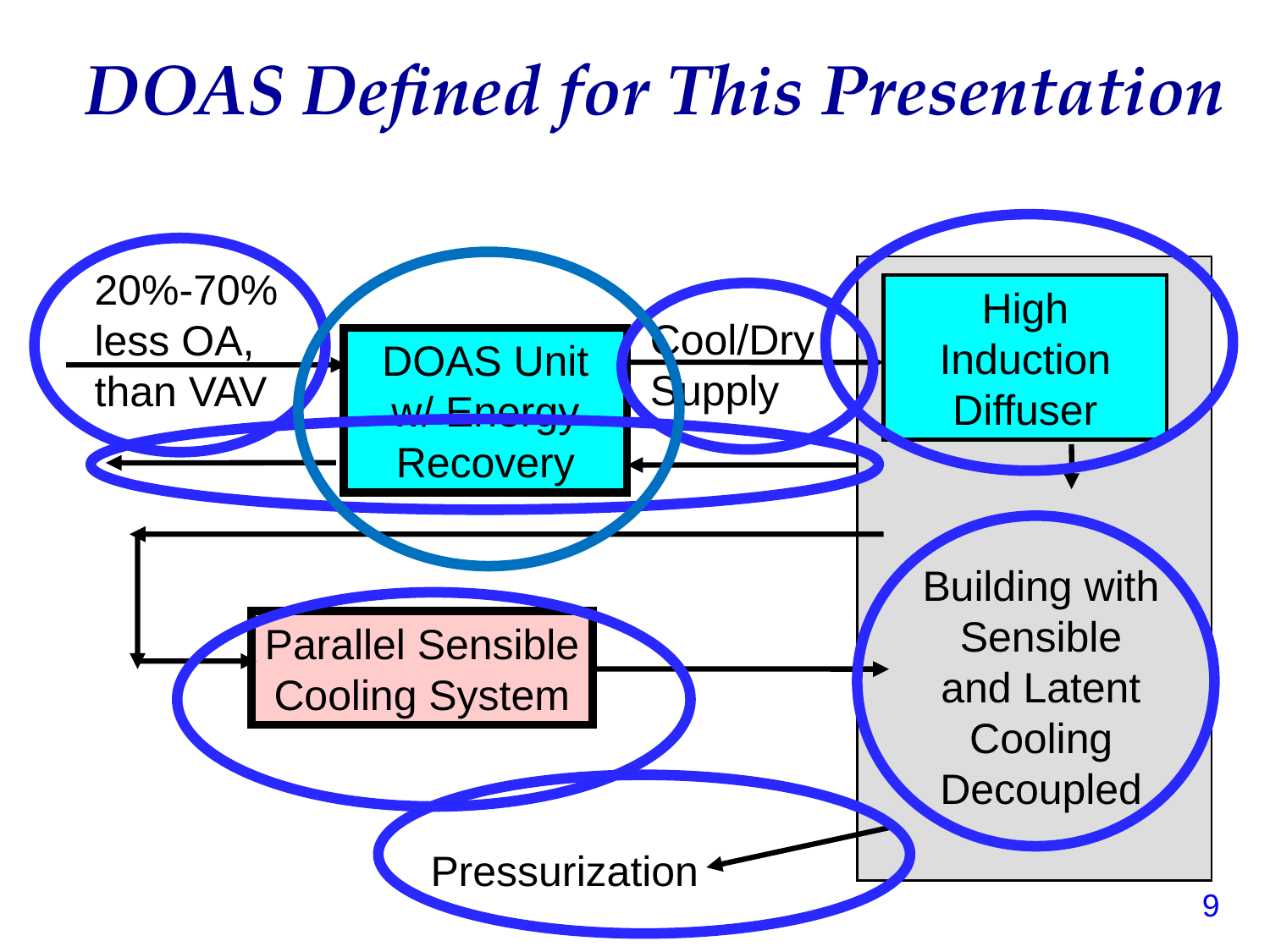

# DOAS Defined for This Presentation

20%-70% less OA,
than VAV

High Induction Diffuser

Cool/Dry Supply
DOAS Unit w/ Energy Recovery

Building with Sensible and Latent Cooling Decoupled

Parallel Sensible Cooling System

Pressurization